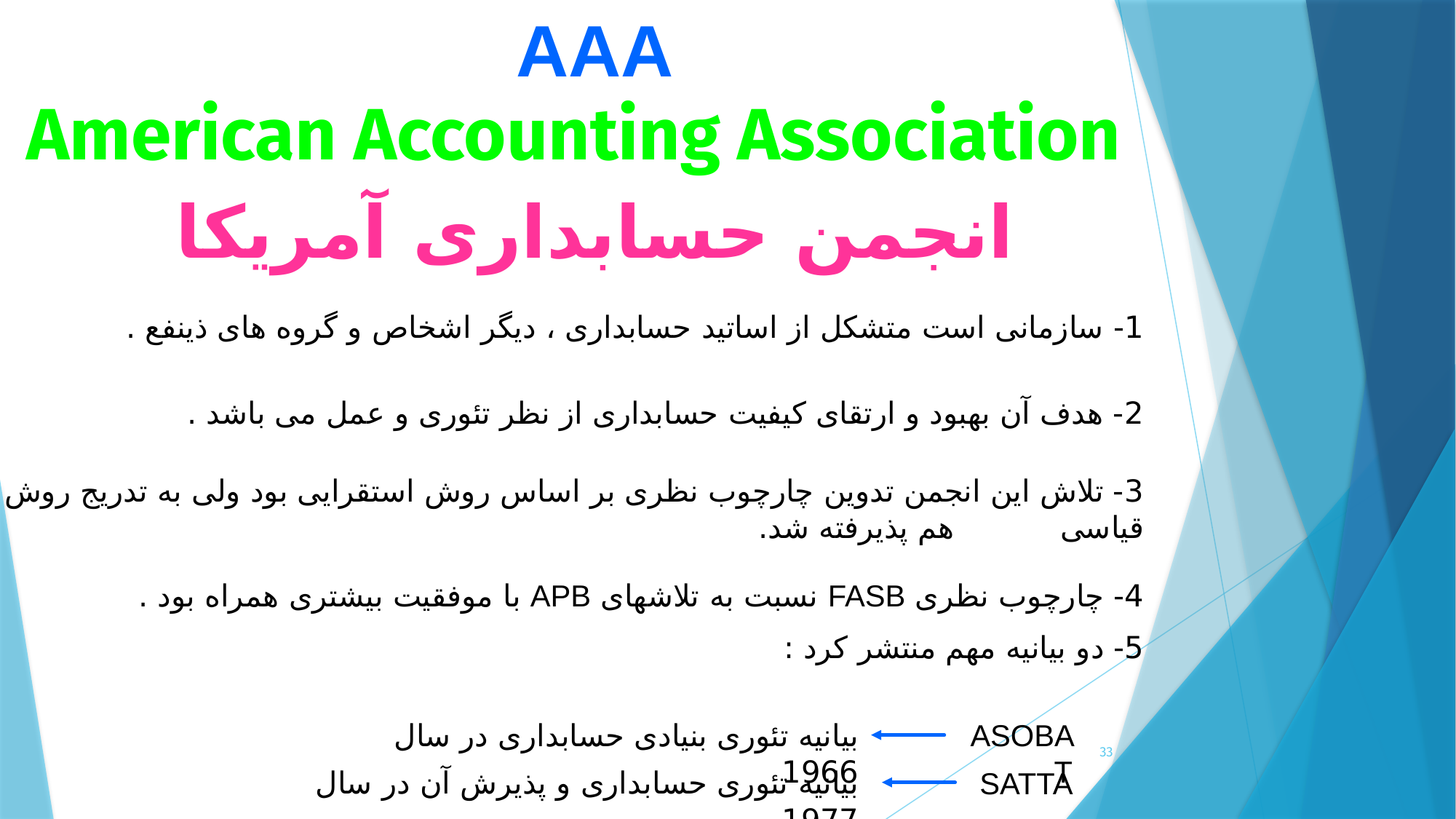

American Accounting Association
# AAA
انجمن حسابداری آمریکا
1- سازمانی است متشکل از اساتید حسابداری ، دیگر اشخاص و گروه های ذینفع .

2- هدف آن بهبود و ارتقای کیفیت حسابداری از نظر تئوری و عمل می باشد .

3- تلاش این انجمن تدوین چارچوب نظری بر اساس روش استقرایی بود ولی به تدریج روش قیاسی           هم پذیرفته شد.

4- چارچوب نظری FASB نسبت به تلاشهای APB با موفقیت بیشتری همراه بود .
5- دو بیانیه مهم منتشر کرد :

بیانیه تئوری بنیادی حسابداری در سال 1966
ASOBAT
33
بیانیه تئوری حسابداری و پذیرش آن در سال 1977
SATTA